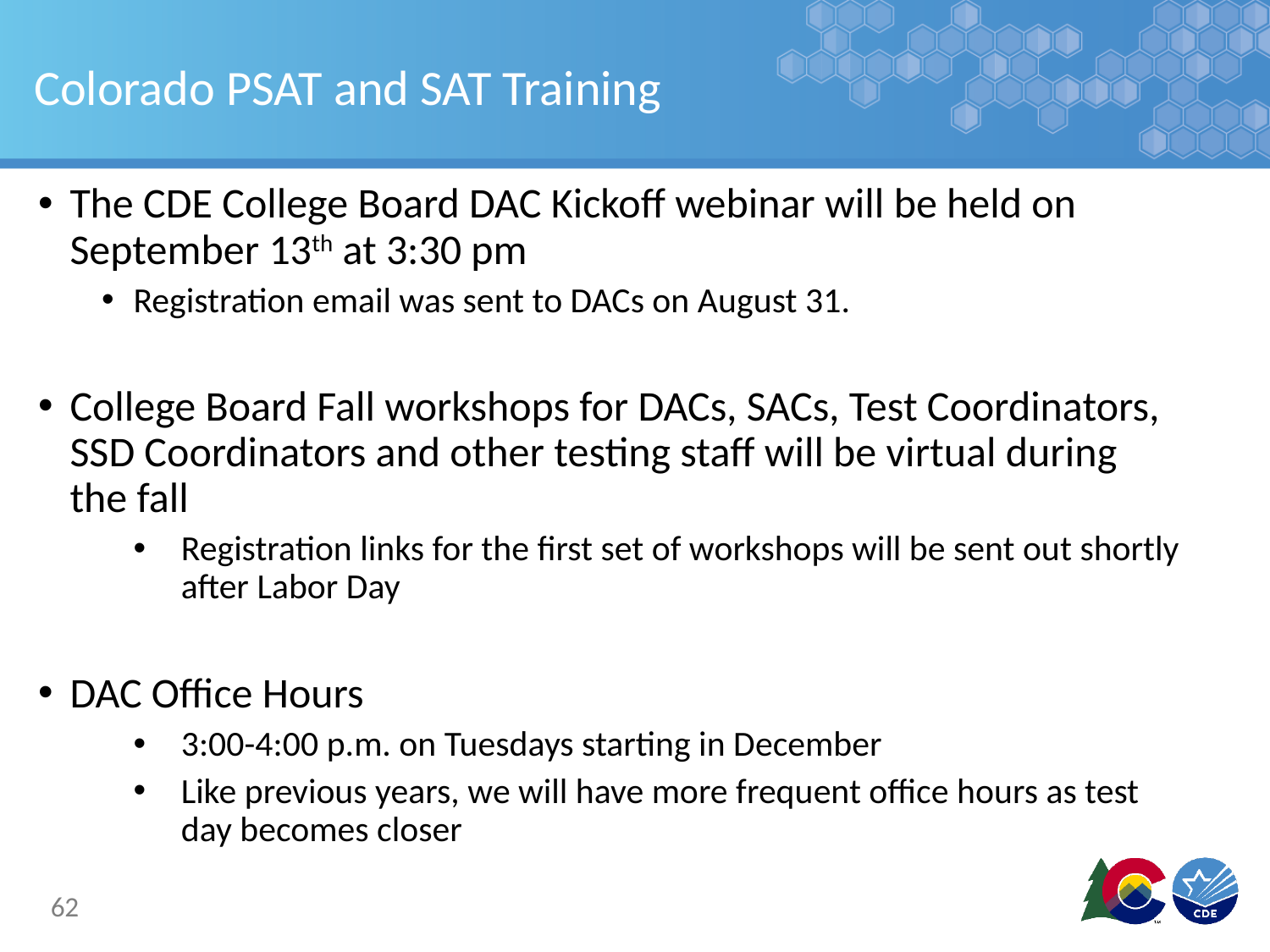

# Colorado PSAT and SAT Training
The CDE College Board DAC Kickoff webinar will be held on September 13th at 3:30 pm
Registration email was sent to DACs on August 31.

College Board Fall workshops for DACs, SACs, Test Coordinators,  SSD Coordinators and other testing staff will be virtual during the fall
Registration links for the first set of workshops will be sent out shortly after Labor Day

DAC Office Hours
3:00-4:00 p.m. on Tuesdays starting in December
Like previous years, we will have more frequent office hours as test day becomes closer

62